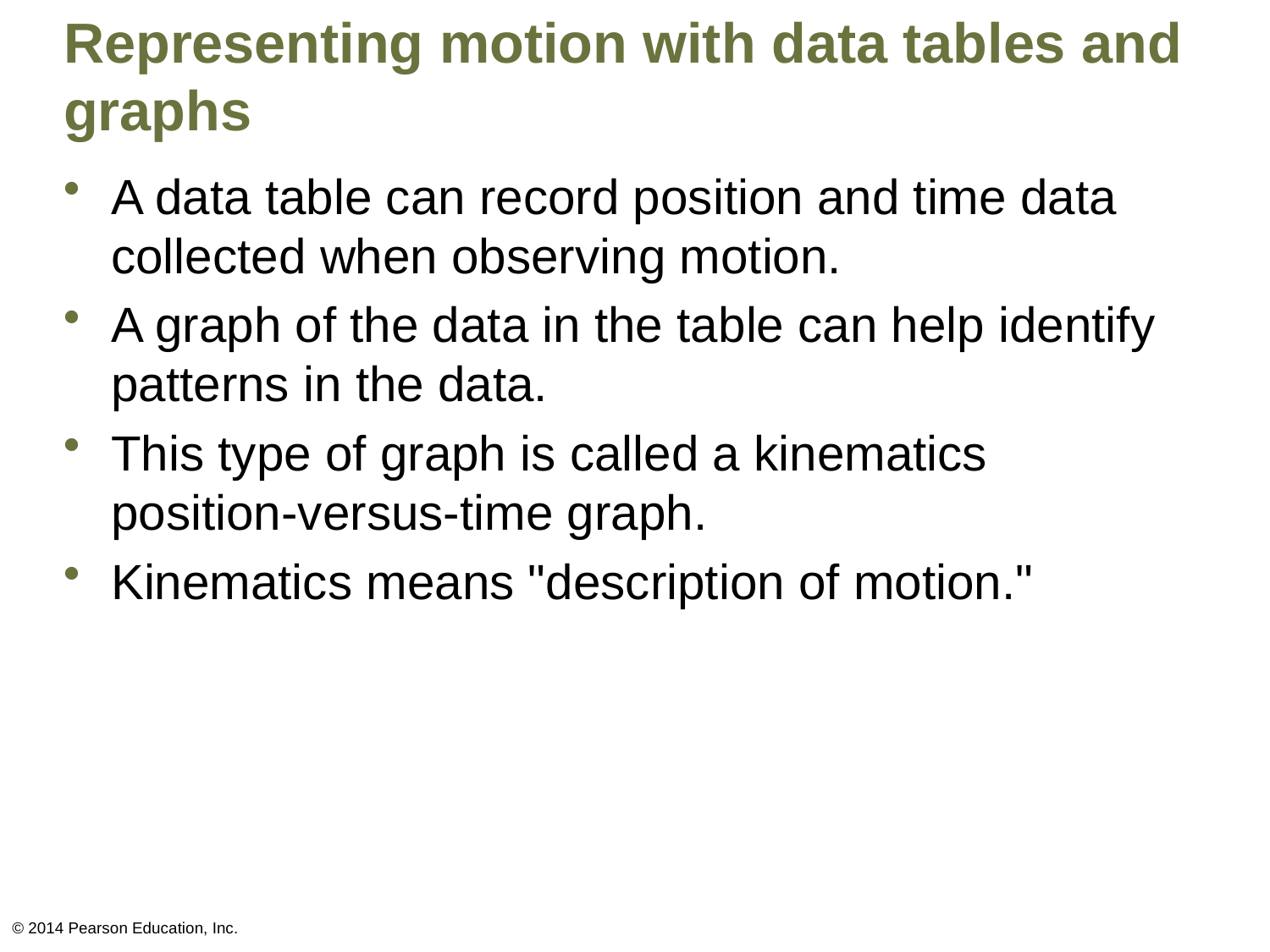

# Representing motion with data tables and graphs
A data table can record position and time data collected when observing motion.
A graph of the data in the table can help identify patterns in the data.
This type of graph is called a kinematics position-versus-time graph.
Kinematics means "description of motion."
© 2014 Pearson Education, Inc.